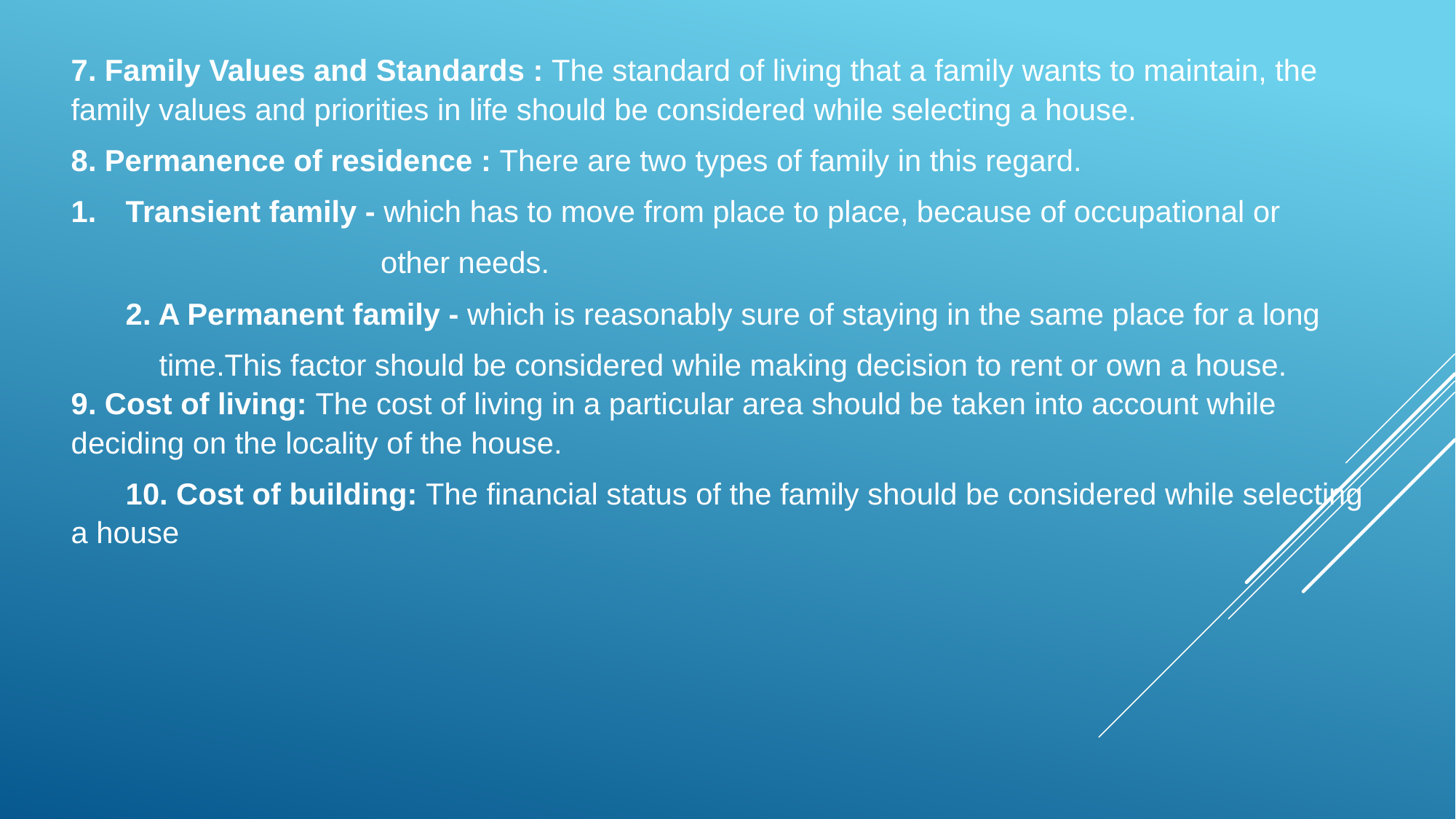

7. Family Values and Standards : The standard of living that a family wants to maintain, the family values and priorities in life should be considered while selecting a house.
8. Permanence of residence : There are two types of family in this regard.
Transient family - which has to move from place to place, because of occupational or
                                     other needs.
2. A Permanent family - which is reasonably sure of staying in the same place for a long
    time.This factor should be considered while making decision to rent or own a house.
9. Cost of living: The cost of living in a particular area should be taken into account while deciding on the locality of the house.
10. Cost of building: The financial status of the family should be considered while selecting a house